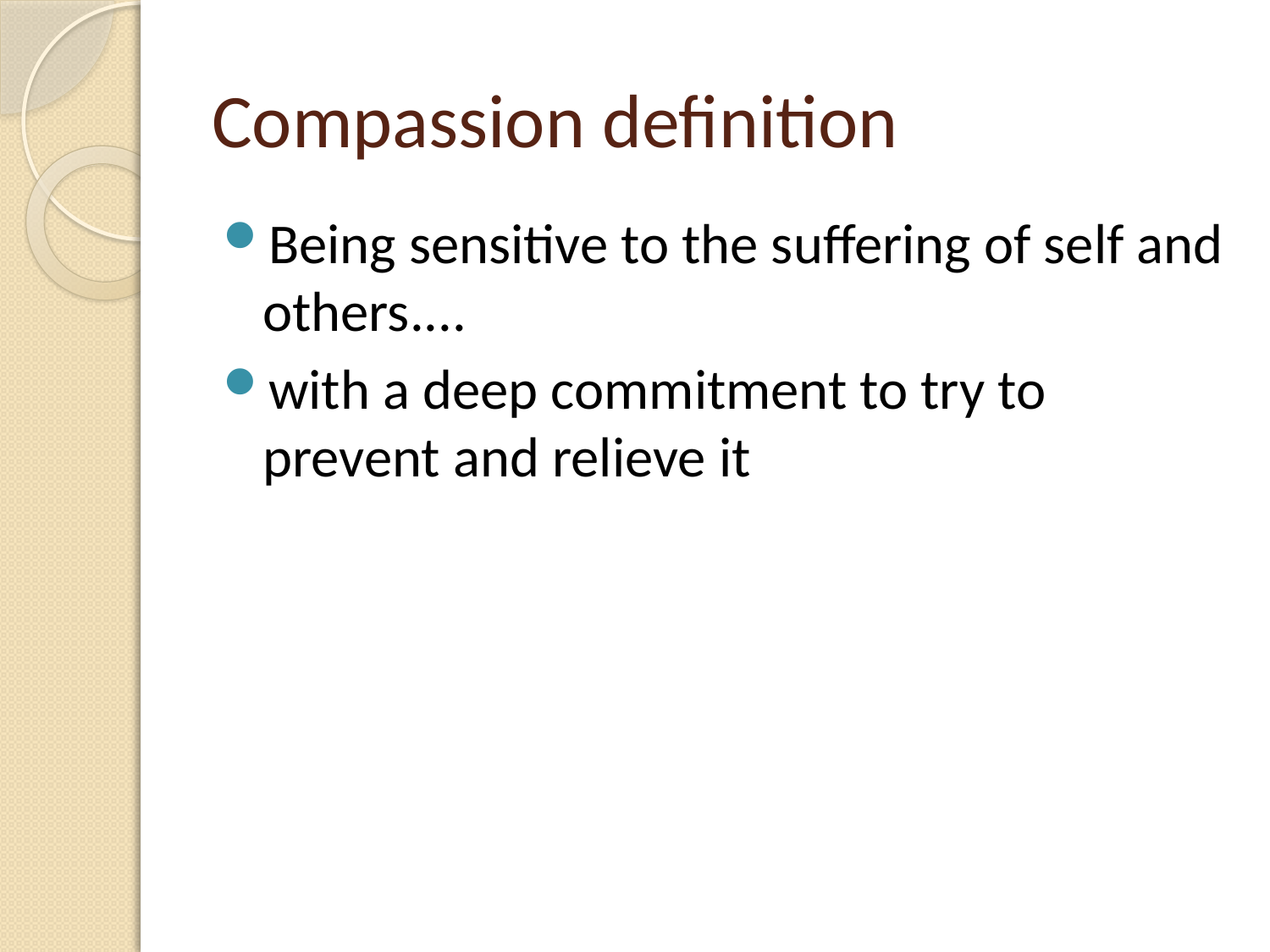

# Compassion definition
Being sensitive to the suffering of self and others....
with a deep commitment to try to prevent and relieve it